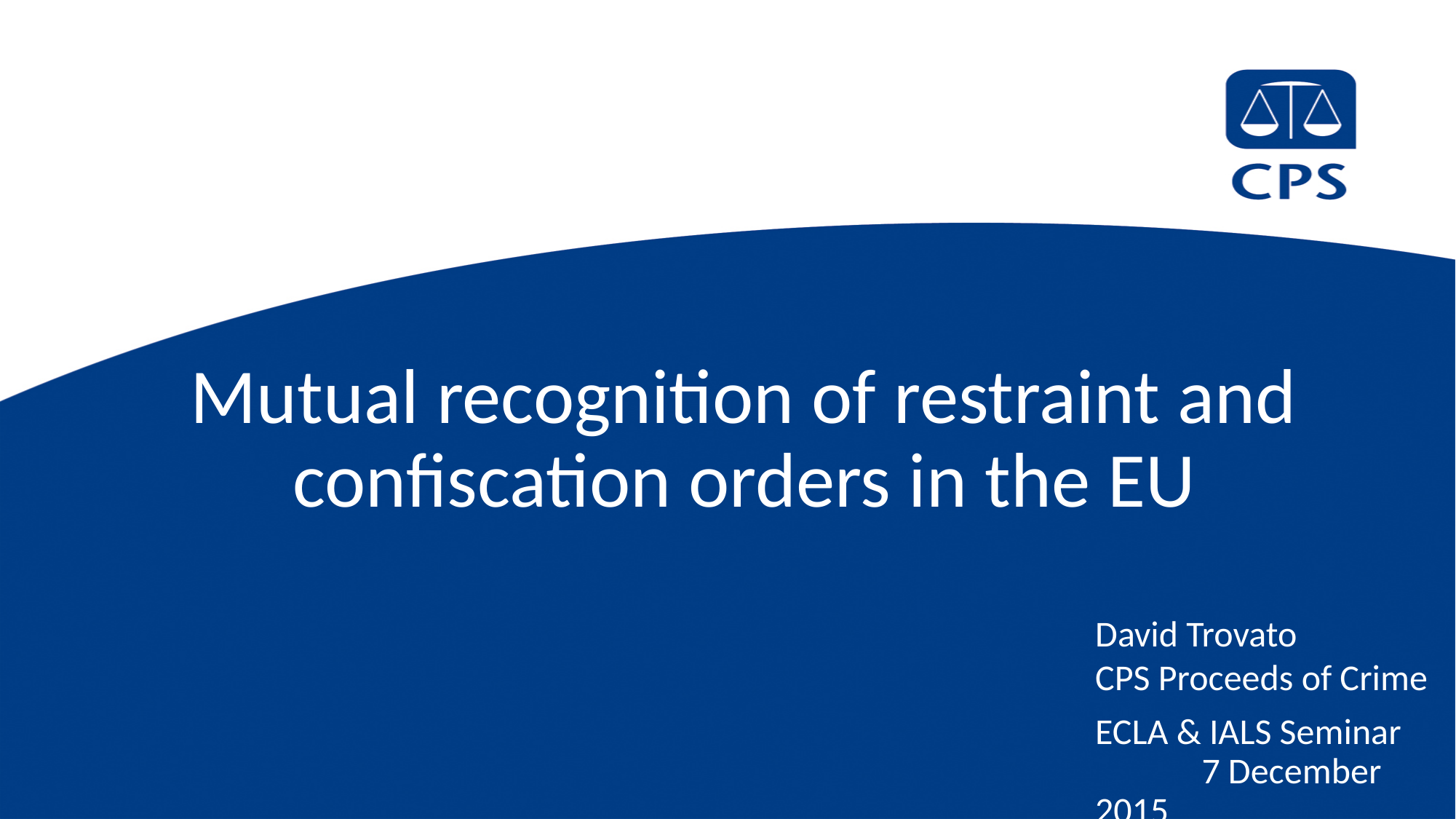

# Mutual recognition of restraint and confiscation orders in the EU
David Trovato
CPS Proceeds of Crime
ECLA & IALS Seminar                   7 December 2015